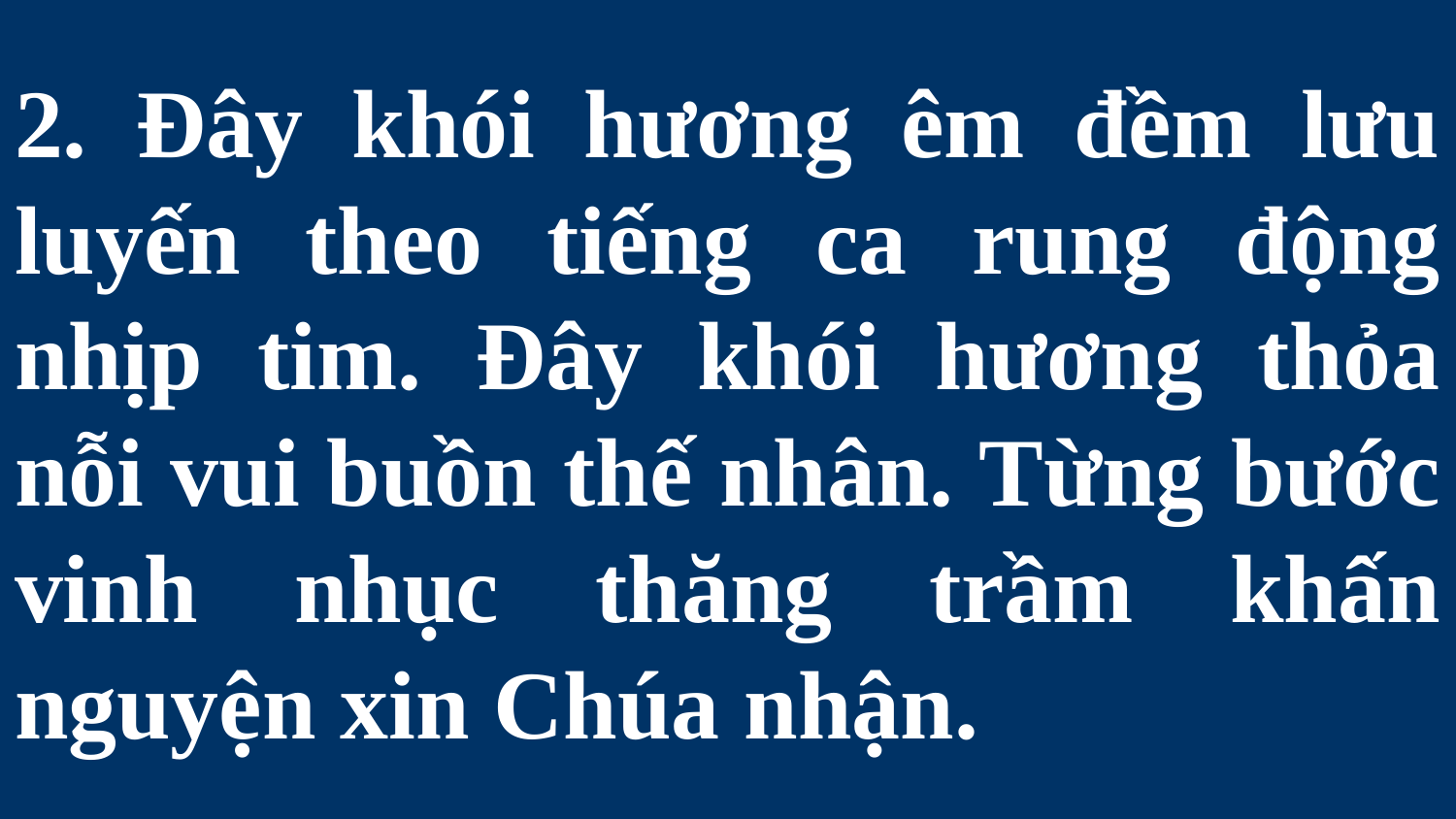

# 2. Đây khói hương êm đềm lưu luyến theo tiếng ca rung động nhịp tim. Đây khói hương thỏa nỗi vui buồn thế nhân. Từng bước vinh nhục thăng trầm khấn nguyện xin Chúa nhận.